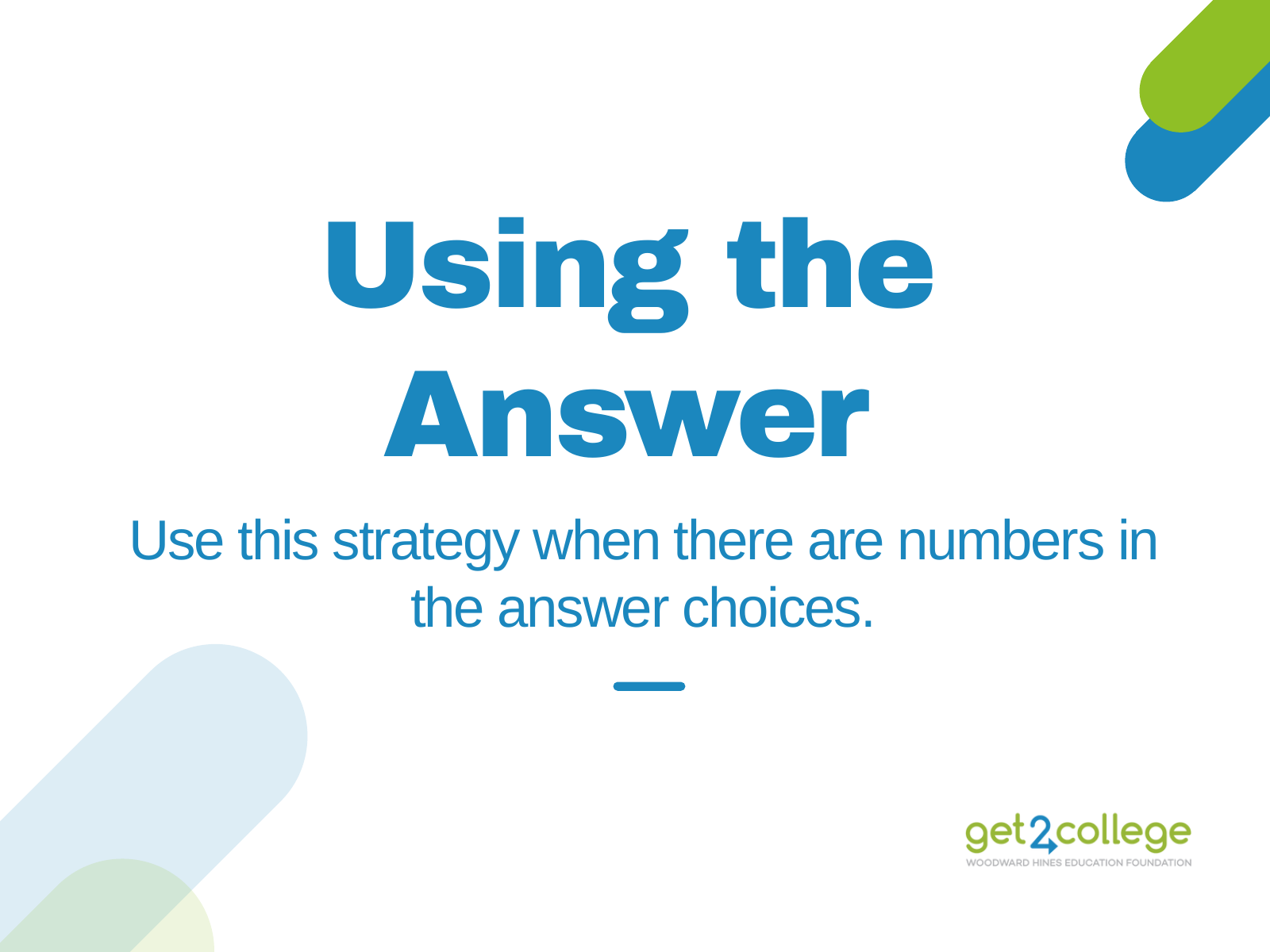

Using the Answer

Use this strategy when there are numbers in the answer choices.